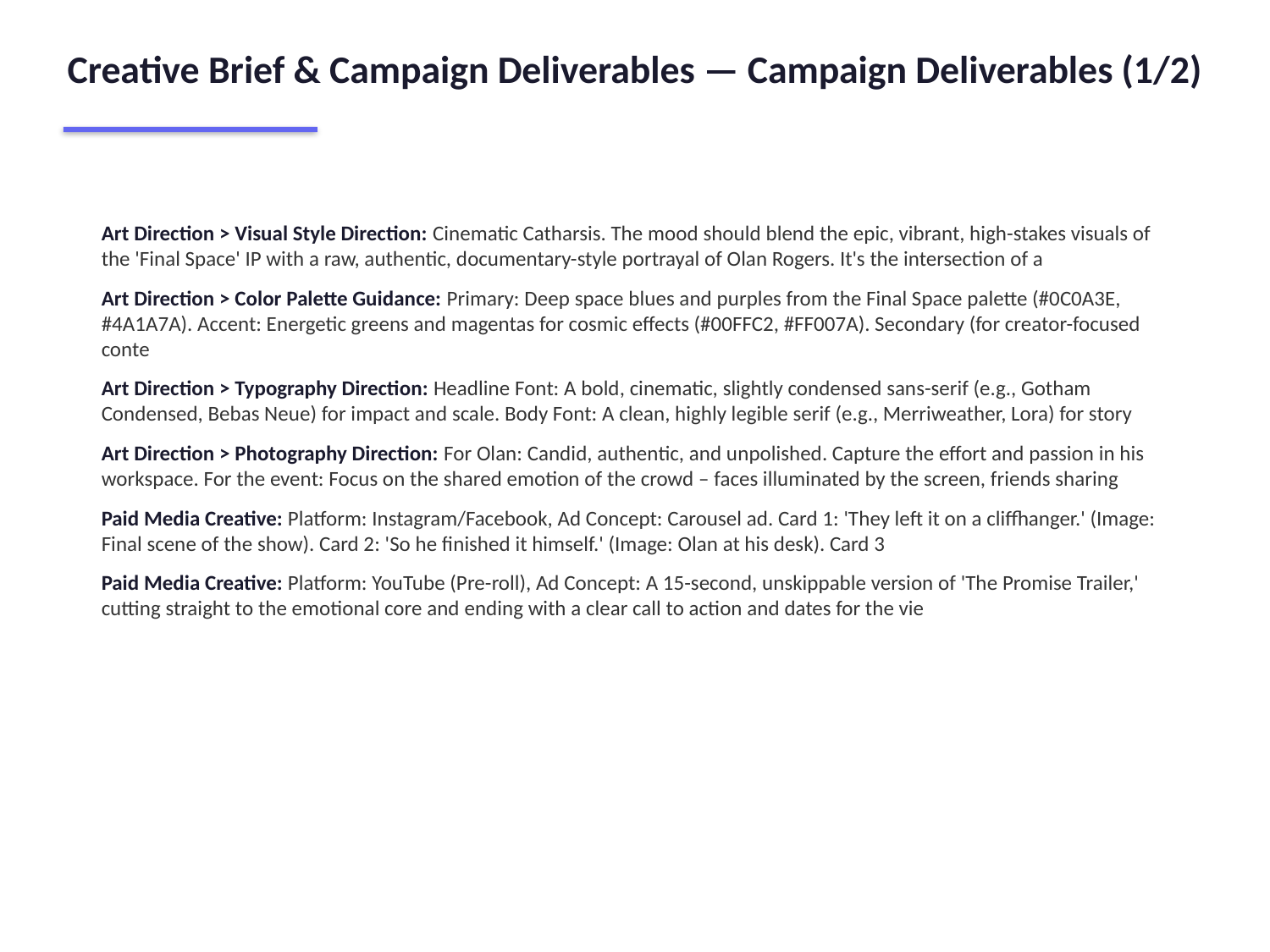

Creative Brief & Campaign Deliverables — Campaign Deliverables (1/2)

Art Direction > Visual Style Direction: Cinematic Catharsis. The mood should blend the epic, vibrant, high-stakes visuals of the 'Final Space' IP with a raw, authentic, documentary-style portrayal of Olan Rogers. It's the intersection of a
Art Direction > Color Palette Guidance: Primary: Deep space blues and purples from the Final Space palette (#0C0A3E, #4A1A7A). Accent: Energetic greens and magentas for cosmic effects (#00FFC2, #FF007A). Secondary (for creator-focused conte
Art Direction > Typography Direction: Headline Font: A bold, cinematic, slightly condensed sans-serif (e.g., Gotham Condensed, Bebas Neue) for impact and scale. Body Font: A clean, highly legible serif (e.g., Merriweather, Lora) for story
Art Direction > Photography Direction: For Olan: Candid, authentic, and unpolished. Capture the effort and passion in his workspace. For the event: Focus on the shared emotion of the crowd – faces illuminated by the screen, friends sharing
Paid Media Creative: Platform: Instagram/Facebook, Ad Concept: Carousel ad. Card 1: 'They left it on a cliffhanger.' (Image: Final scene of the show). Card 2: 'So he finished it himself.' (Image: Olan at his desk). Card 3
Paid Media Creative: Platform: YouTube (Pre-roll), Ad Concept: A 15-second, unskippable version of 'The Promise Trailer,' cutting straight to the emotional core and ending with a clear call to action and dates for the vie